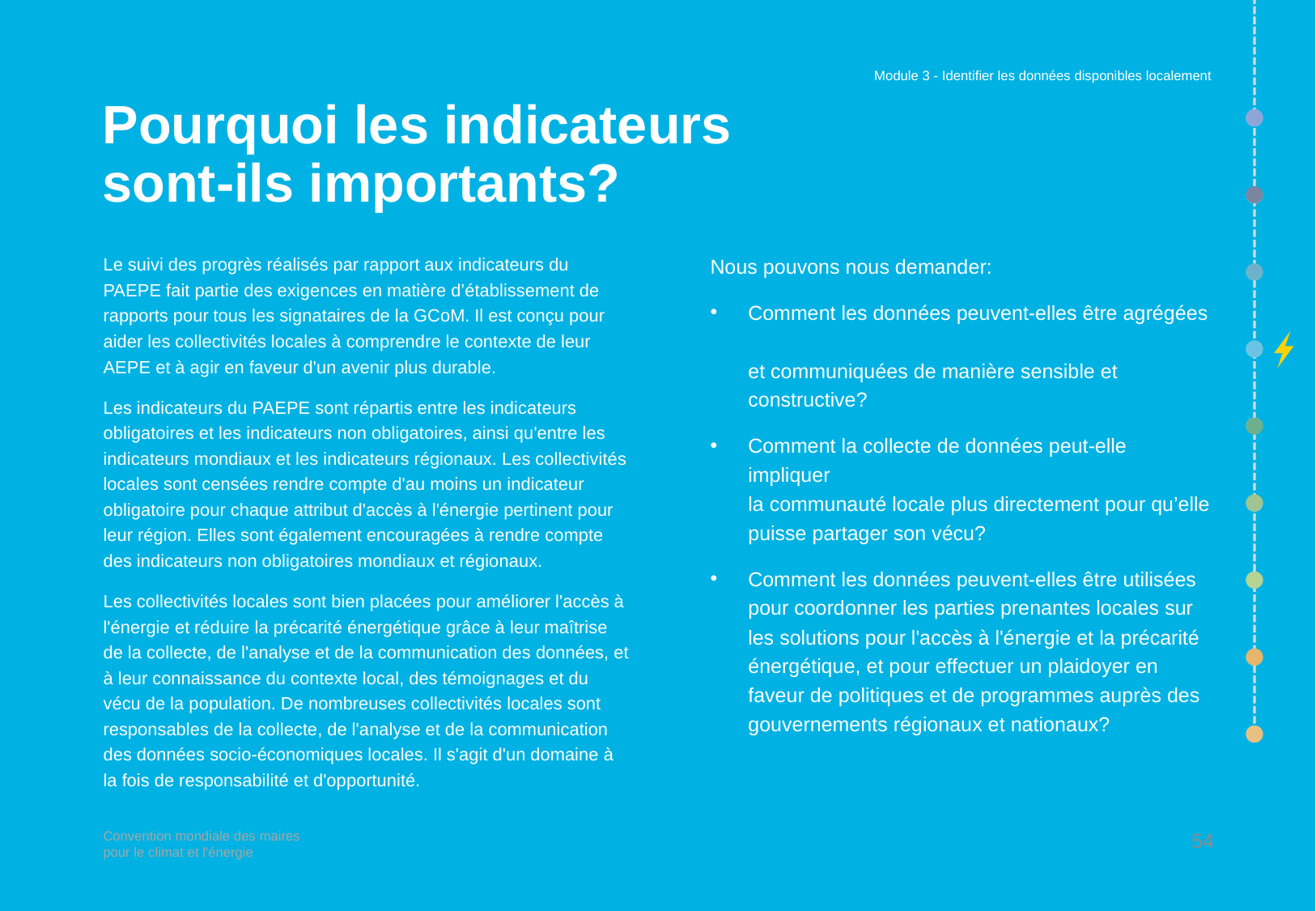

Module 3 - Identifier les données disponibles localement
# Pourquoi les indicateurs sont-ils importants?

Nous pouvons nous demander:
Comment les données peuvent-elles être agrégées
et communiquées de manière sensible et constructive?
Comment la collecte de données peut-elle impliquer
la communauté locale plus directement pour qu’elle puisse partager son vécu?
Comment les données peuvent-elles être utilisées pour coordonner les parties prenantes locales sur les solutions pour l'accès à l'énergie et la précarité énergétique, et pour effectuer un plaidoyer en faveur de politiques et de programmes auprès des gouvernements régionaux et nationaux?
Le suivi des progrès réalisés par rapport aux indicateurs du PAEPE fait partie des exigences en matière d’établissement de rapports pour tous les signataires de la GCoM. Il est conçu pour aider les collectivités locales à comprendre le contexte de leur AEPE et à agir en faveur d'un avenir plus durable.
Les indicateurs du PAEPE sont répartis entre les indicateurs obligatoires et les indicateurs non obligatoires, ainsi qu'entre les indicateurs mondiaux et les indicateurs régionaux. Les collectivités locales sont censées rendre compte d'au moins un indicateur obligatoire pour chaque attribut d'accès à l'énergie pertinent pour leur région. Elles sont également encouragées à rendre compte des indicateurs non obligatoires mondiaux et régionaux.
Les collectivités locales sont bien placées pour améliorer l'accès à l'énergie et réduire la précarité énergétique grâce à leur maîtrise de la collecte, de l'analyse et de la communication des données, et à leur connaissance du contexte local, des témoignages et du vécu de la population. De nombreuses collectivités locales sont responsables de la collecte, de l'analyse et de la communication des données socio-économiques locales. Il s'agit d'un domaine à la fois de responsabilité et d'opportunité.

54